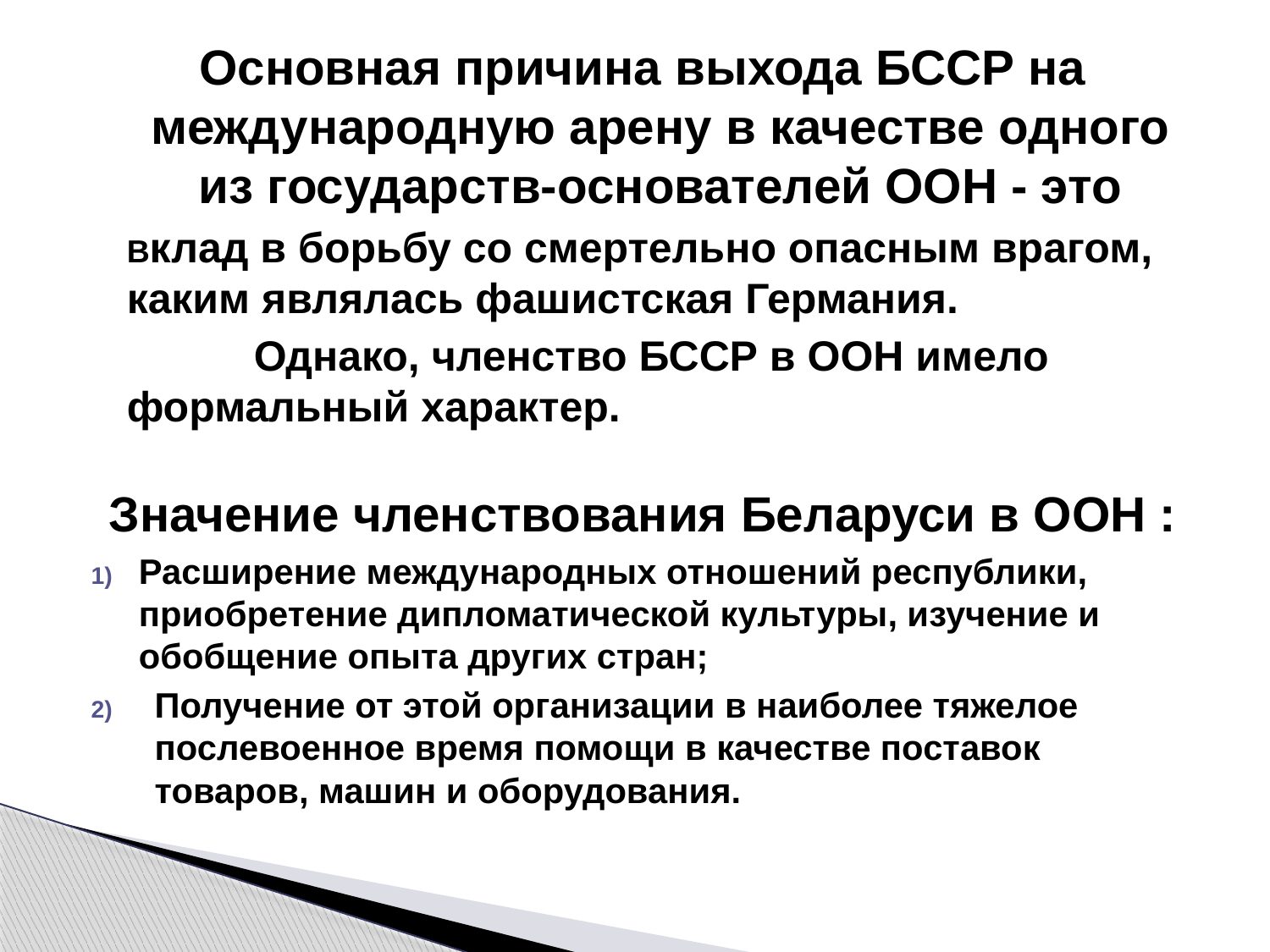

Основная причина выхода БССР на международную арену в качестве одного из государств-основателей ООН - это
	Вклад в борьбу со смертельно опасным врагом, каким являлась фашистская Германия.
		Однако, членство БССР в ООН имело формальный характер.

Значение членствования Беларуси в ООН :
Расширение международных отношений республики, приобретение дипломатической культуры, изучение и обобщение опыта других стран;
Получение от этой организации в наиболее тяжелое послевоенное время помощи в качестве поставок товаров, машин и оборудования.